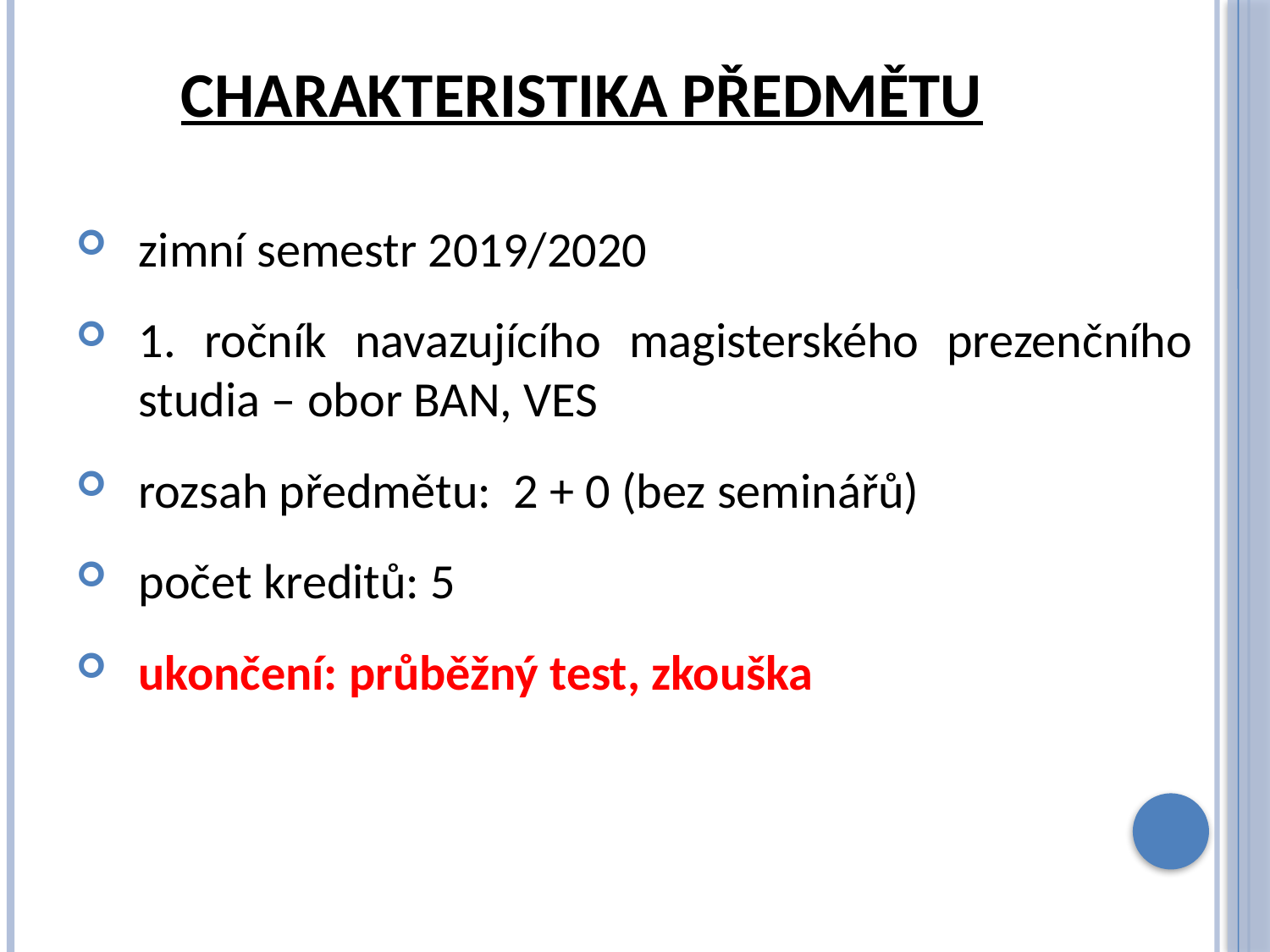

# Charakteristika předmětu
zimní semestr 2019/2020
1. ročník navazujícího magisterského prezenčního studia – obor BAN, VES
rozsah předmětu:  2 + 0 (bez seminářů)
počet kreditů: 5
ukončení: průběžný test, zkouška